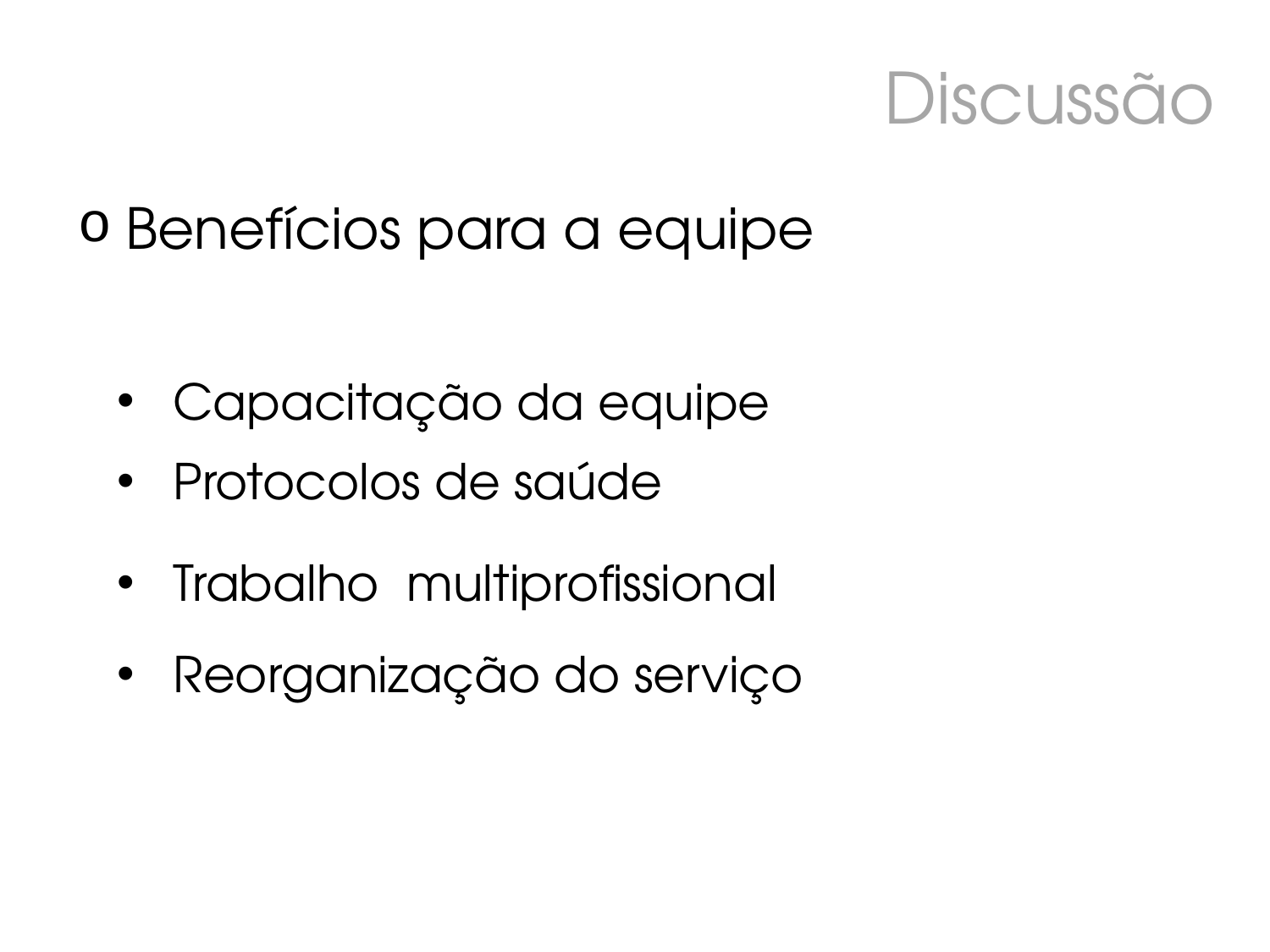

# Discussão
Benefícios para a equipe

Capacitação da equipe
Protocolos de saúde
Trabalho  multiprofissional
Reorganização do serviço